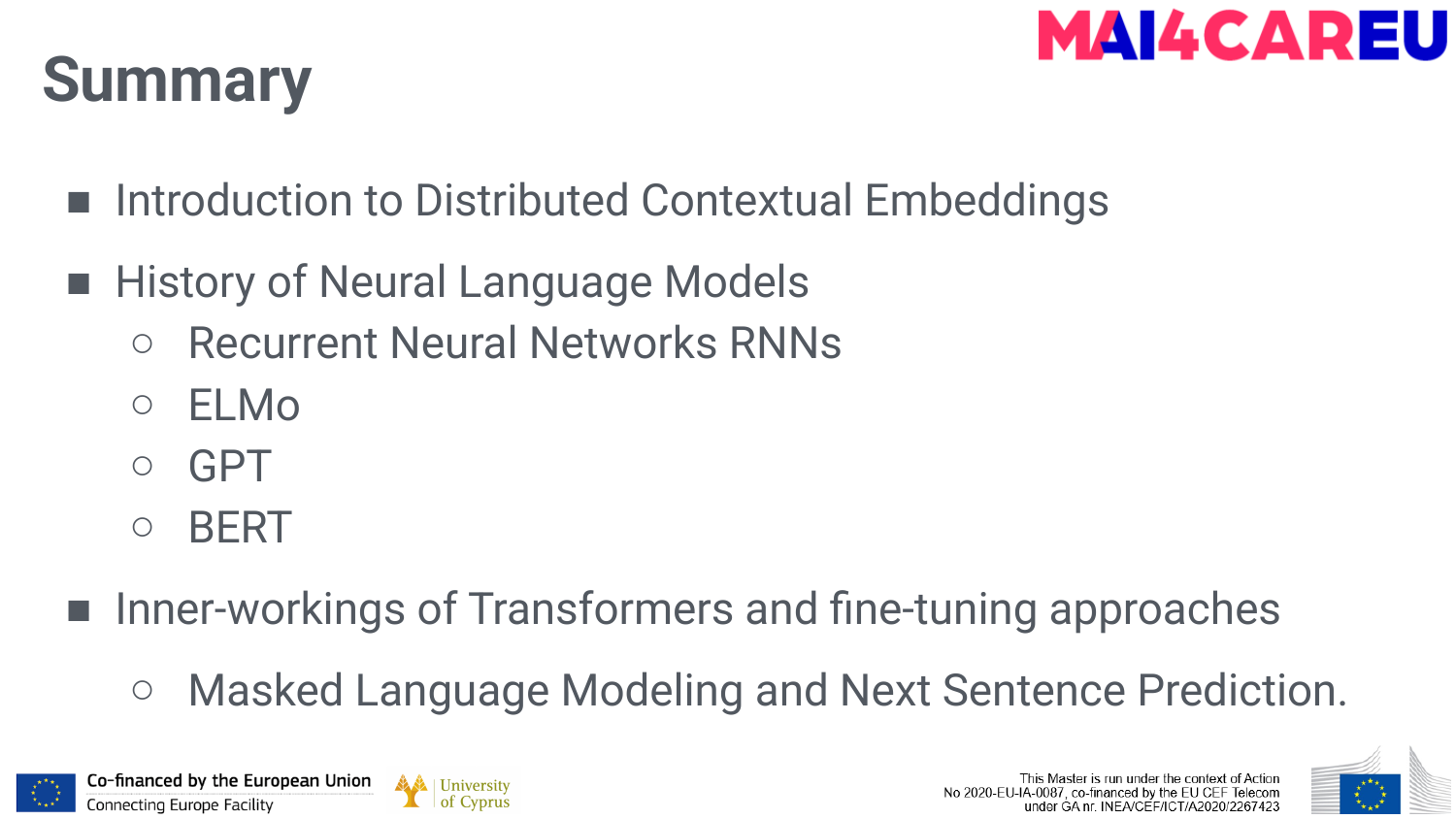

# Summary
Introduction to Distributed Contextual Embeddings
History of Neural Language Models
Recurrent Neural Networks RNNs
ELMo
GPT
BERT
Inner-workings of Transformers and fine-tuning approaches
Masked Language Modeling and Next Sentence Prediction.